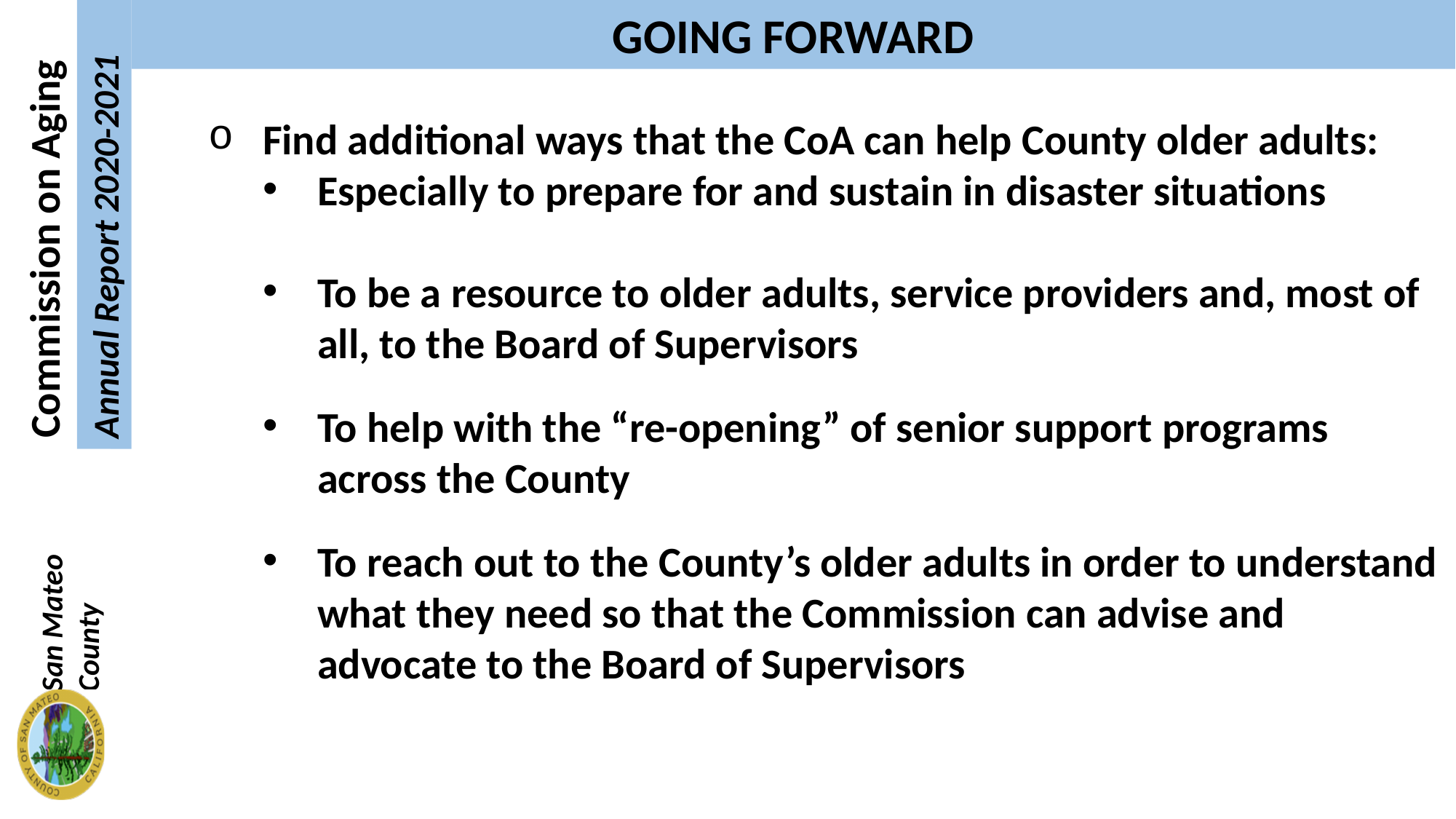

GOING FORWARD
Find additional ways that the CoA can help County older adults:
Especially to prepare for and sustain in disaster situations

To be a resource to older adults, service providers and, most of all, to the Board of Supervisors

To help with the “re-opening” of senior support programs across the County

To reach out to the County’s older adults in order to understand what they need so that the Commission can advise and advocate to the Board of Supervisors